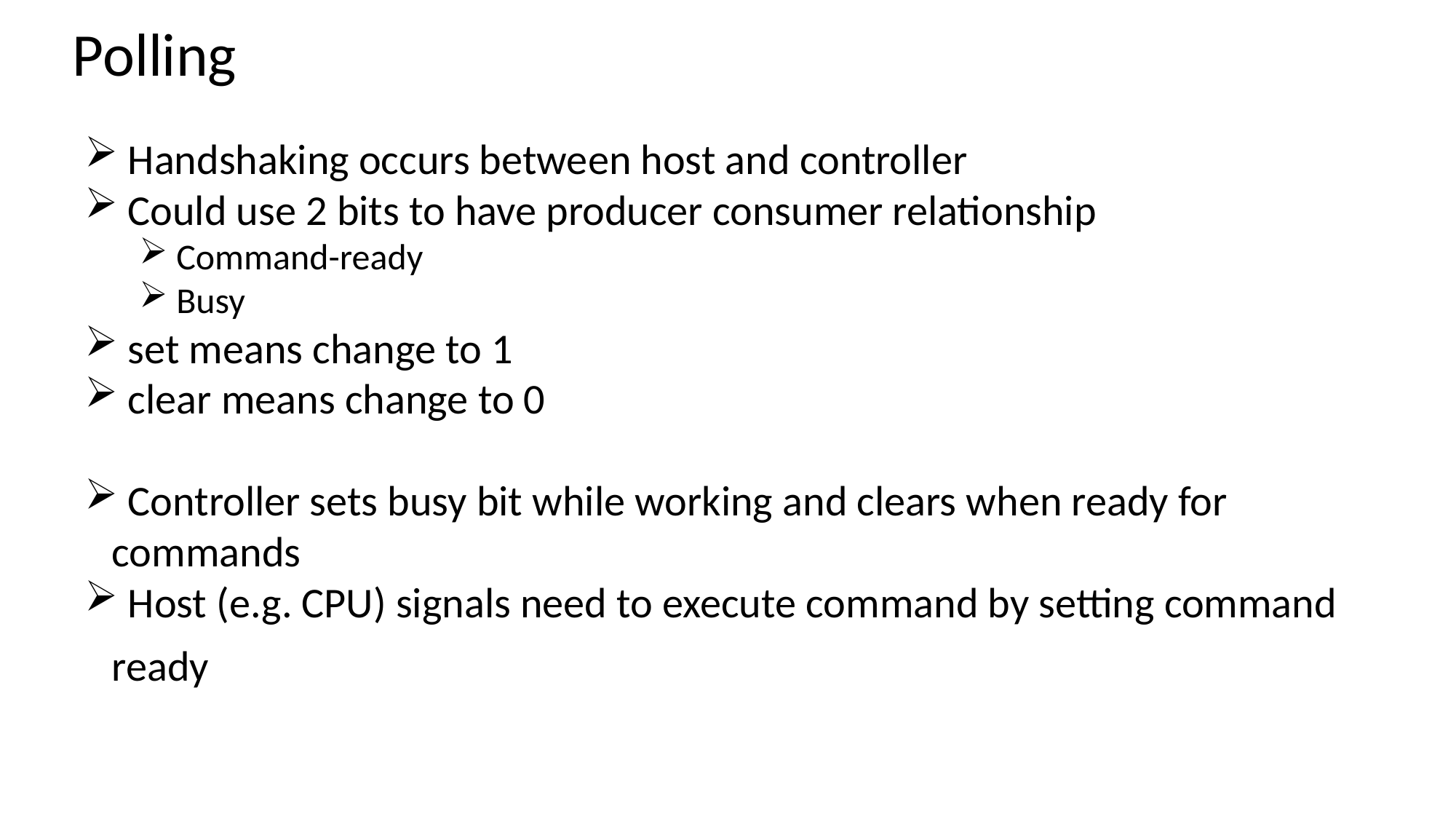

# Polling
 Handshaking occurs between host and controller
 Could use 2 bits to have producer consumer relationship
 Command-ready
 Busy
 set means change to 1
 clear means change to 0

 Controller sets busy bit while working and clears when ready for commands
 Host (e.g. CPU) signals need to execute command by setting command ready